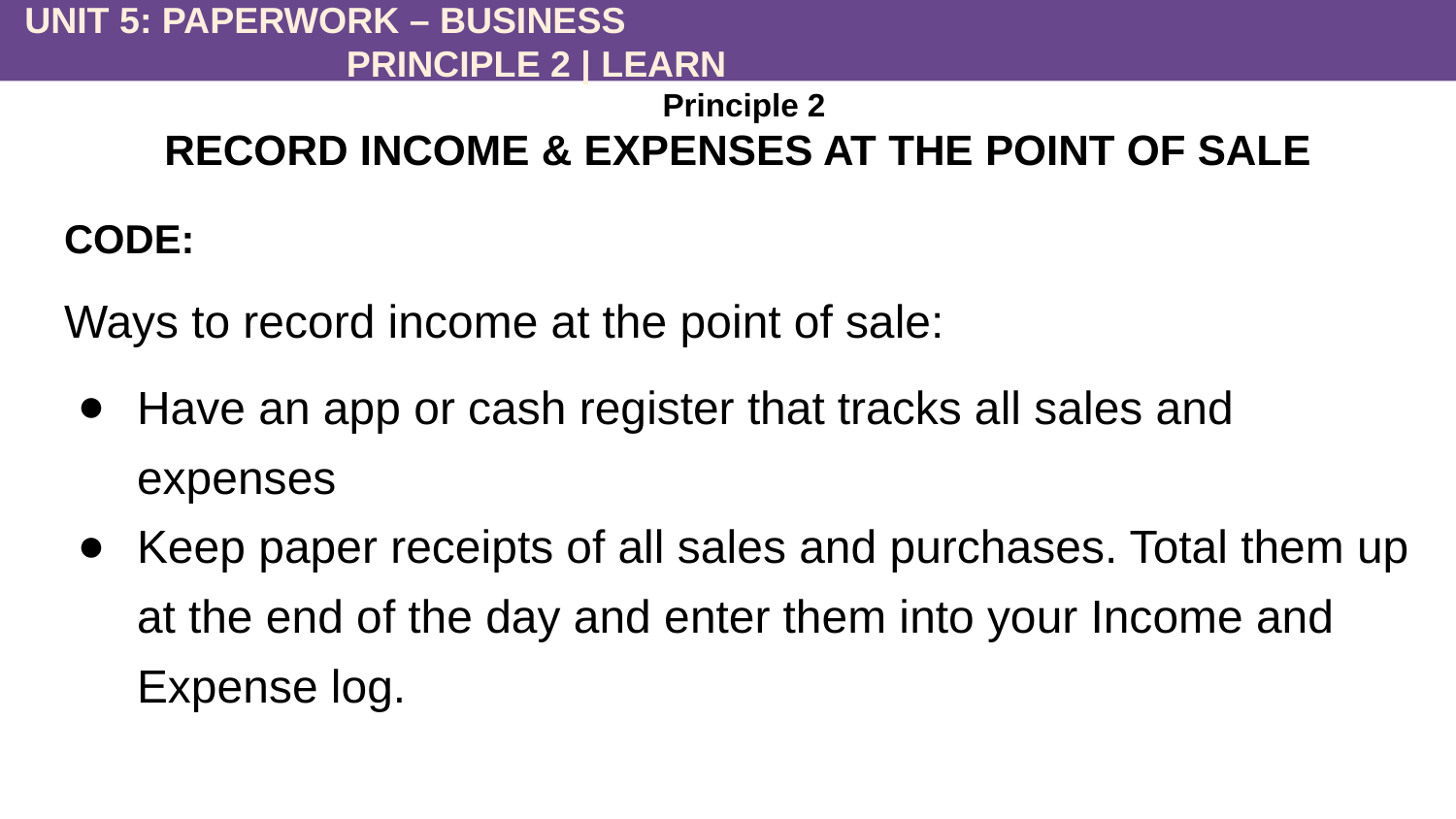

UNIT 5: PAPERWORK – BUSINESS						     	    PRINCIPLE 2 | LEARN
Principle 2
RECORD INCOME & EXPENSES AT THE POINT OF SALE
CODE:
Ways to record income at the point of sale:
Have an app or cash register that tracks all sales and expenses
Keep paper receipts of all sales and purchases. Total them up at the end of the day and enter them into your Income and Expense log.